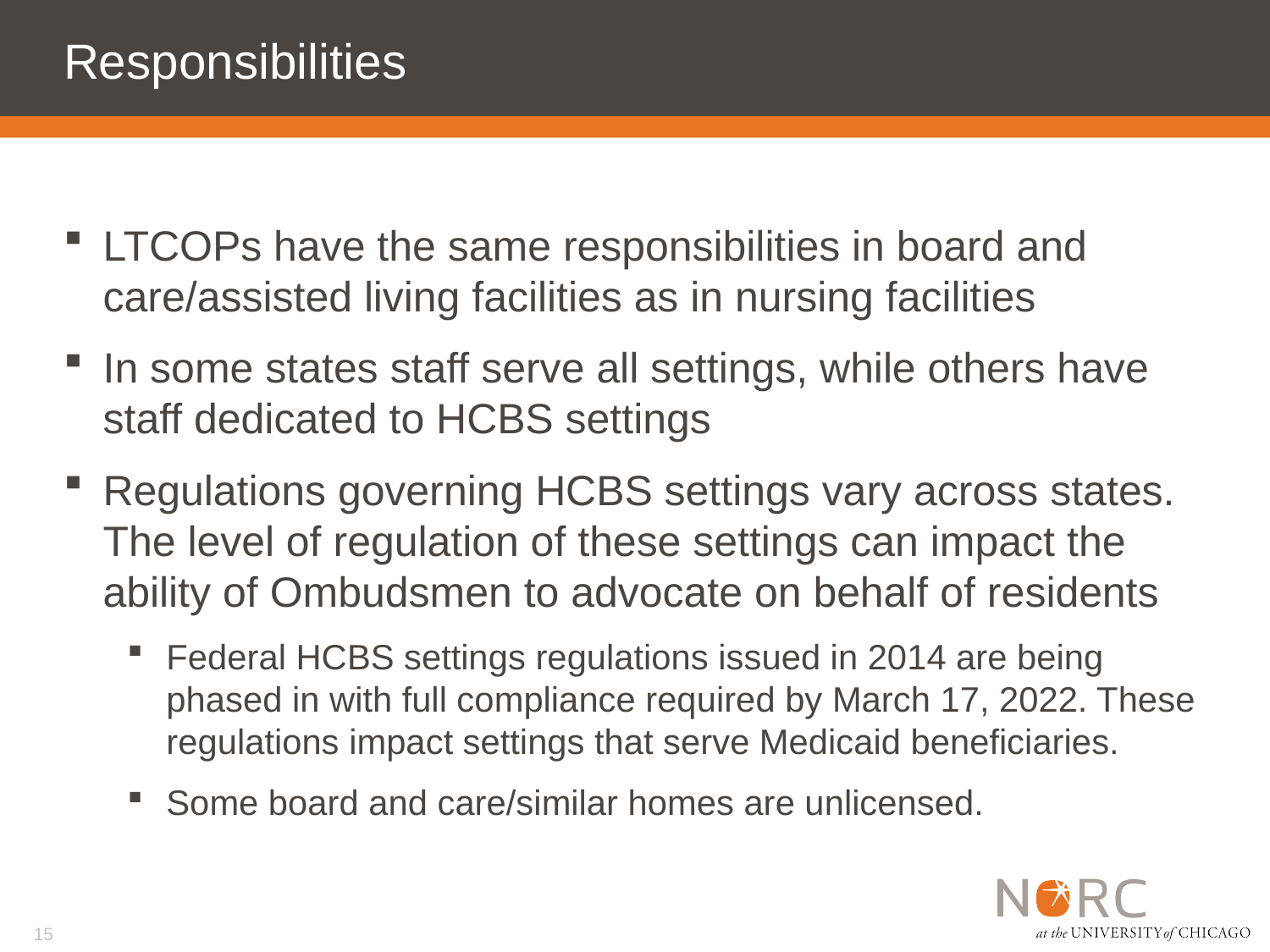

# Responsibilities
LTCOPs have the same responsibilities in board and care/assisted living facilities as in nursing facilities
In some states staff serve all settings, while others have staff dedicated to HCBS settings
Regulations governing HCBS settings vary across states. The level of regulation of these settings can impact the ability of Ombudsmen to advocate on behalf of residents
Federal HCBS settings regulations issued in 2014 are being phased in with full compliance required by March 17, 2022. These regulations impact settings that serve Medicaid beneficiaries.
Some board and care/similar homes are unlicensed.